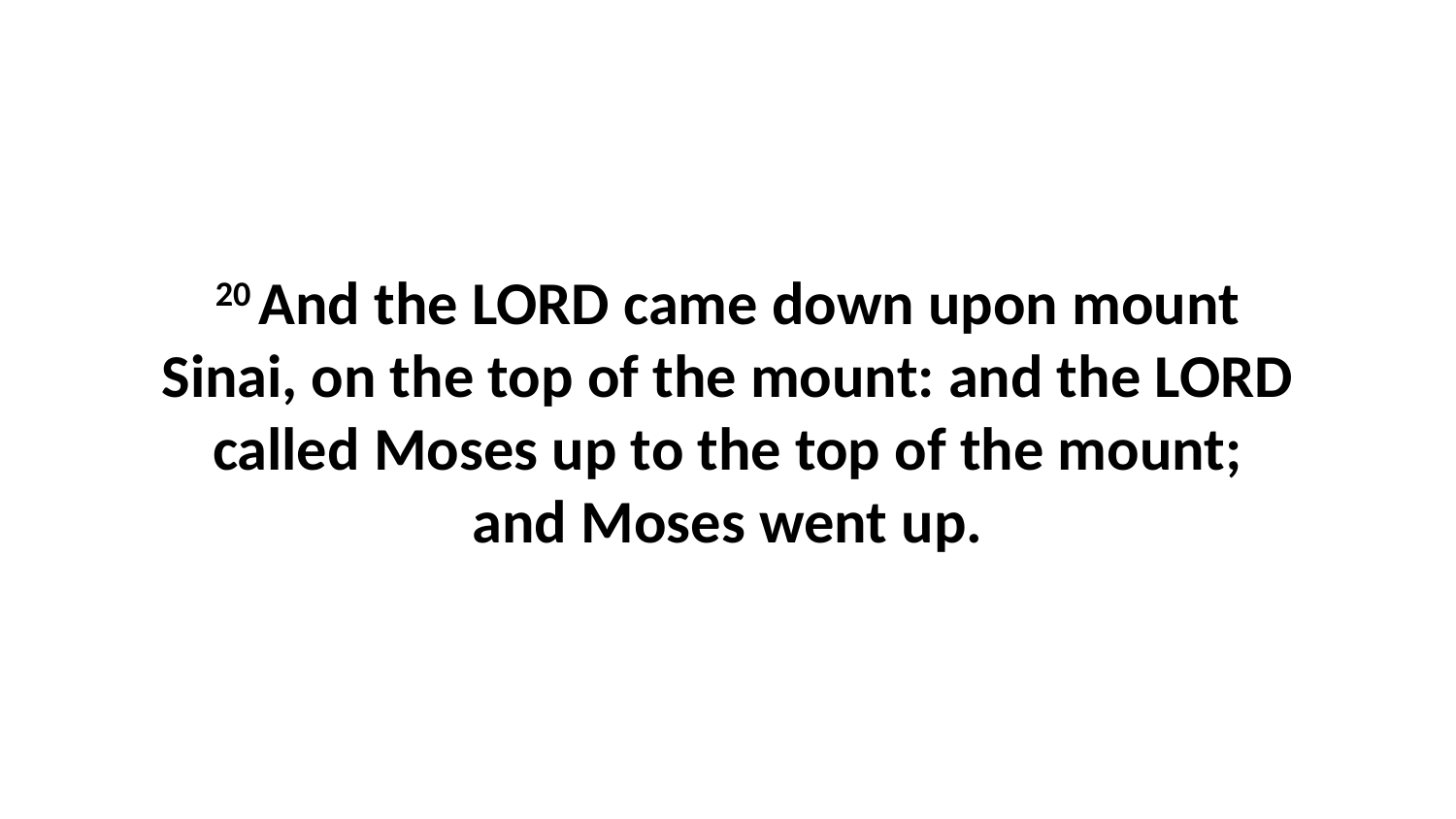

20 And the LORD came down upon mount Sinai, on the top of the mount: and the LORD called Moses up to the top of the mount; and Moses went up.